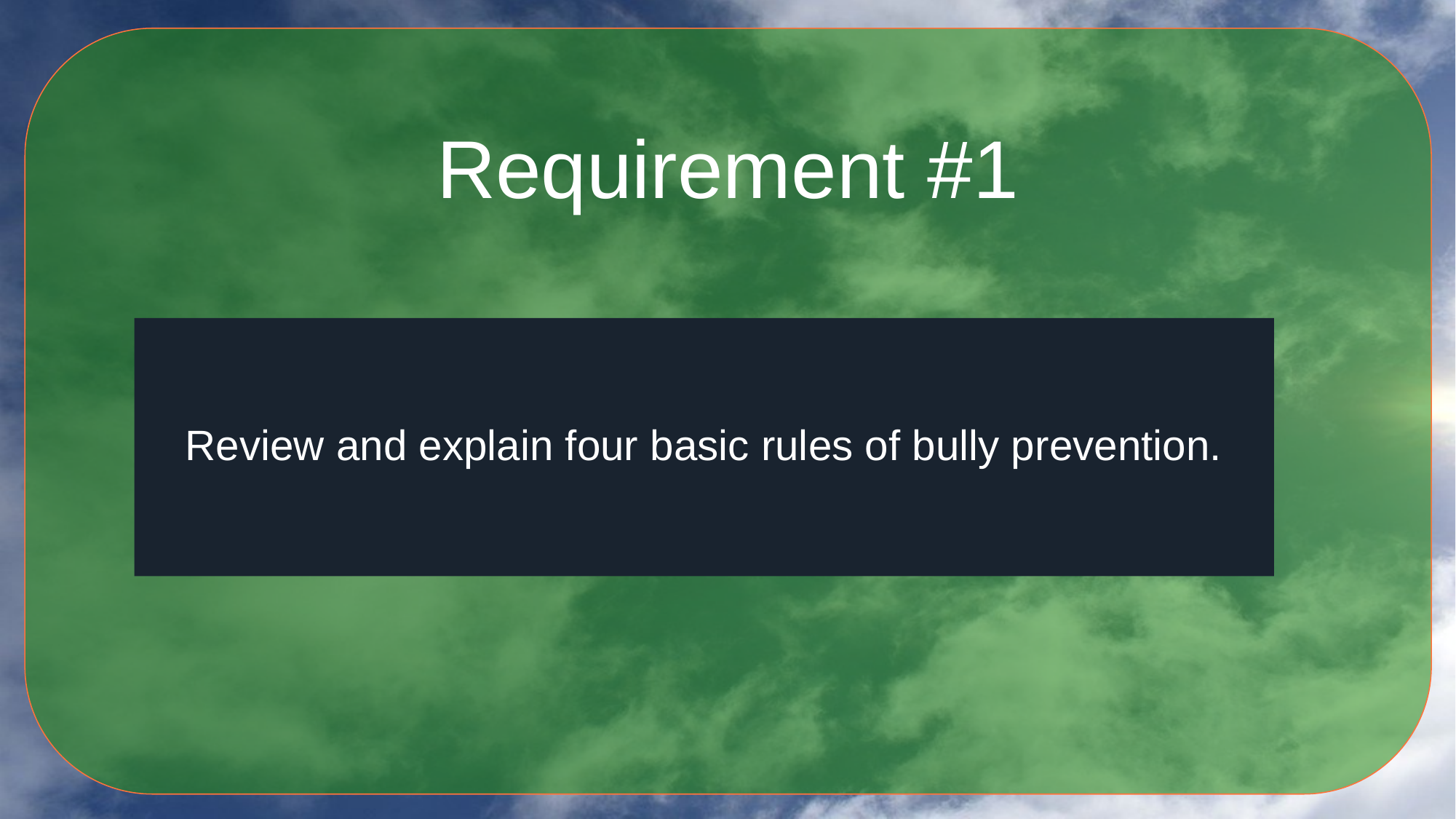

# Requirement #1
Review and explain four basic rules of bully prevention.